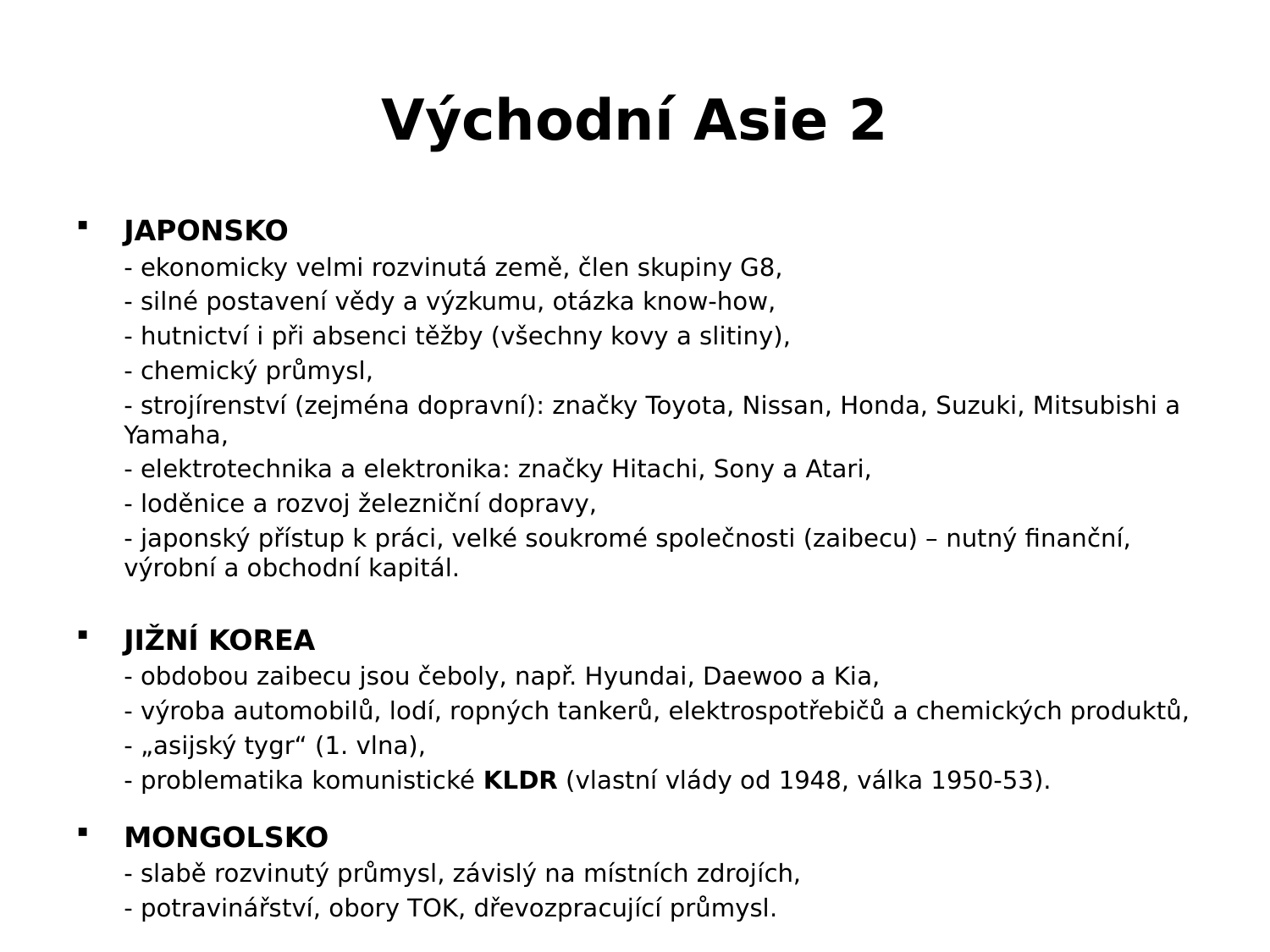

# Východní Asie 2
JAPONSKO
	- ekonomicky velmi rozvinutá země, člen skupiny G8,
	- silné postavení vědy a výzkumu, otázka know-how,
	- hutnictví i při absenci těžby (všechny kovy a slitiny),
	- chemický průmysl,
	- strojírenství (zejména dopravní): značky Toyota, Nissan, Honda, Suzuki, Mitsubishi a Yamaha,
	- elektrotechnika a elektronika: značky Hitachi, Sony a Atari,
	- loděnice a rozvoj železniční dopravy,
	- japonský přístup k práci, velké soukromé společnosti (zaibecu) – nutný finanční, výrobní a obchodní kapitál.

JIŽNÍ KOREA
	- obdobou zaibecu jsou čeboly, např. Hyundai, Daewoo a Kia,
	- výroba automobilů, lodí, ropných tankerů, elektrospotřebičů a chemických produktů,
	- „asijský tygr“ (1. vlna),
	- problematika komunistické KLDR (vlastní vlády od 1948, válka 1950-53).

MONGOLSKO
	- slabě rozvinutý průmysl, závislý na místních zdrojích,
	- potravinářství, obory TOK, dřevozpracující průmysl.